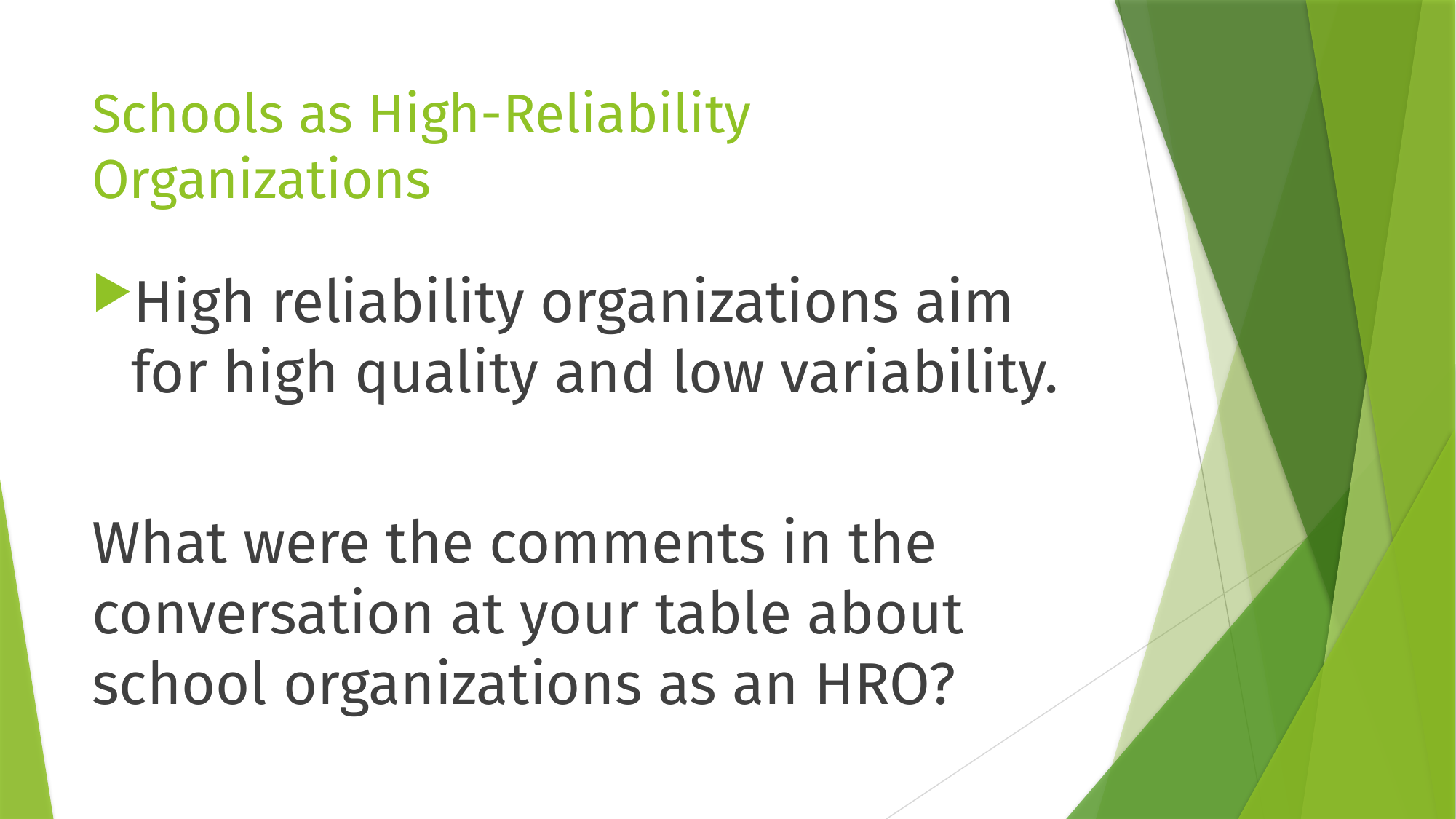

# Schools as High-Reliability Organizations
High reliability organizations aim for high quality and low variability.

What were the comments in the conversation at your table about school organizations as an HRO?